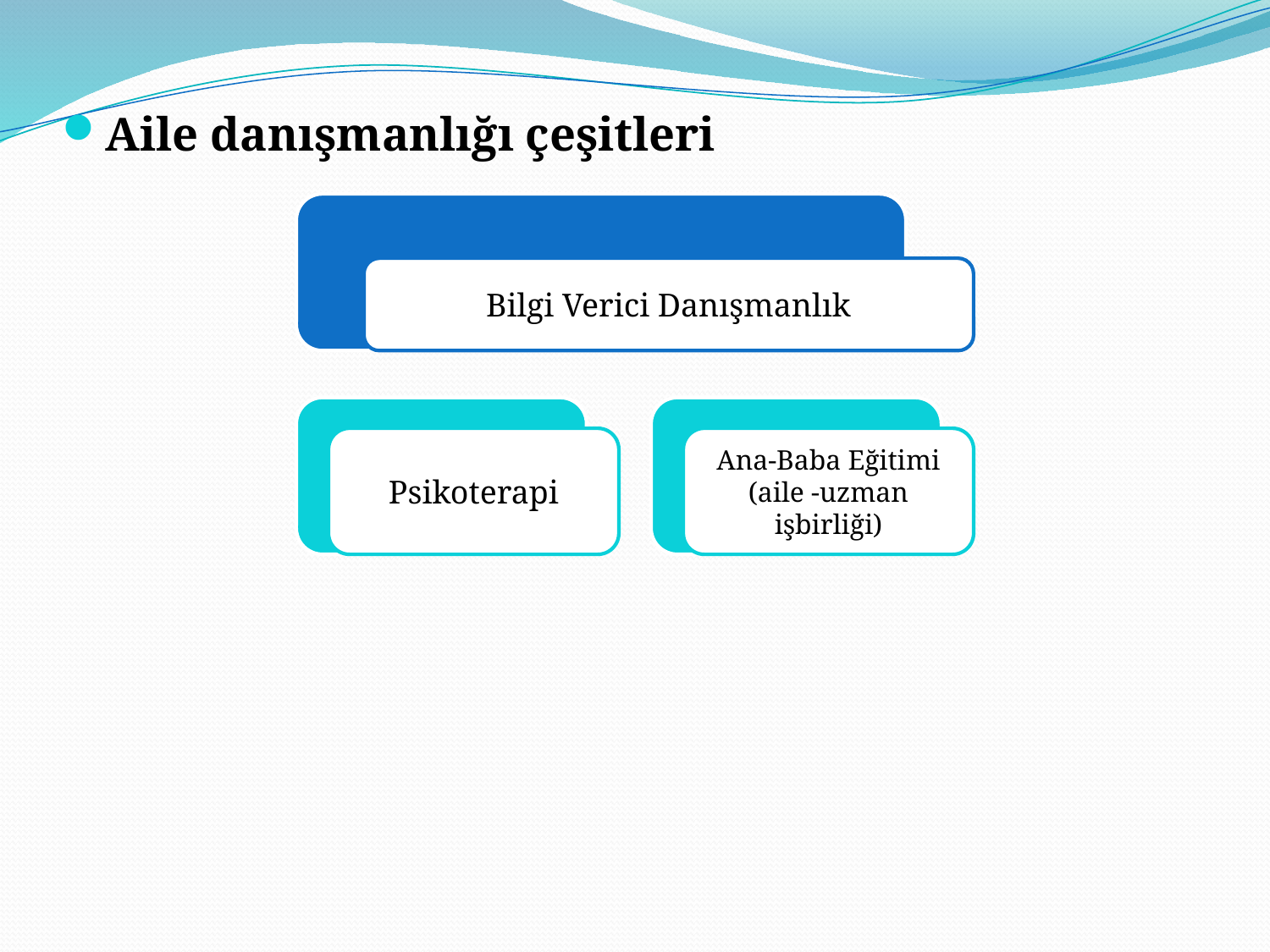

Aile danışmanlığı çeşitleri

Bilgi Verici Danışmanlık
Psikoterapi
Ana-Baba Eğitimi (aile -uzman işbirliği)